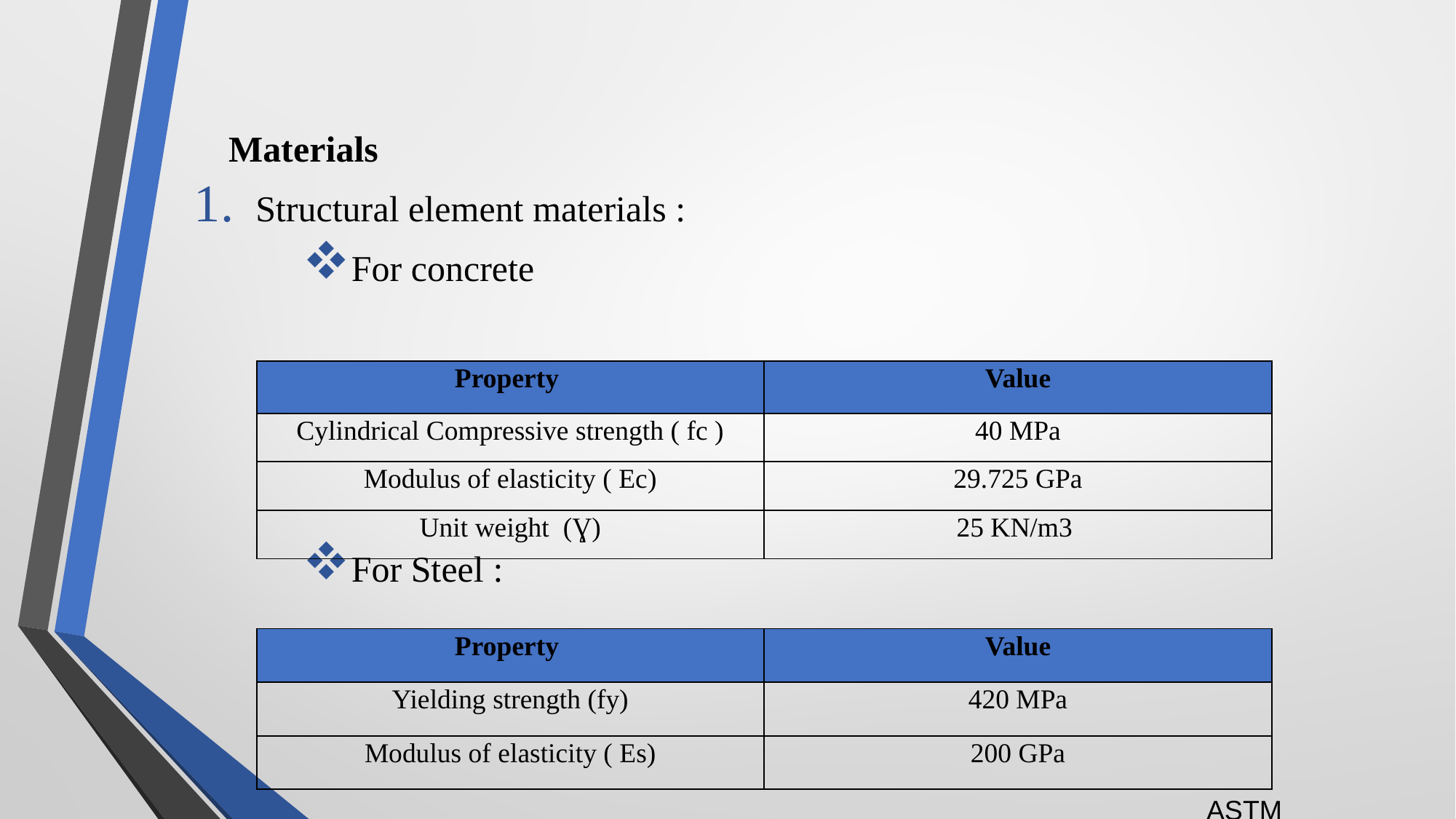

Structural element materials :
For concrete

For Steel :

Materials

| Property | Value |
| --- | --- |
| Cylindrical Compressive strength ( fc ) | 40 MPa |
| Modulus of elasticity ( Ec) | 29.725 GPa |
| Unit weight (Ɣ) | 25 KN/m3 |
| Property | Value |
| --- | --- |
| Yielding strength (fy) | 420 MPa |
| Modulus of elasticity ( Es) | 200 GPa |
ASTM